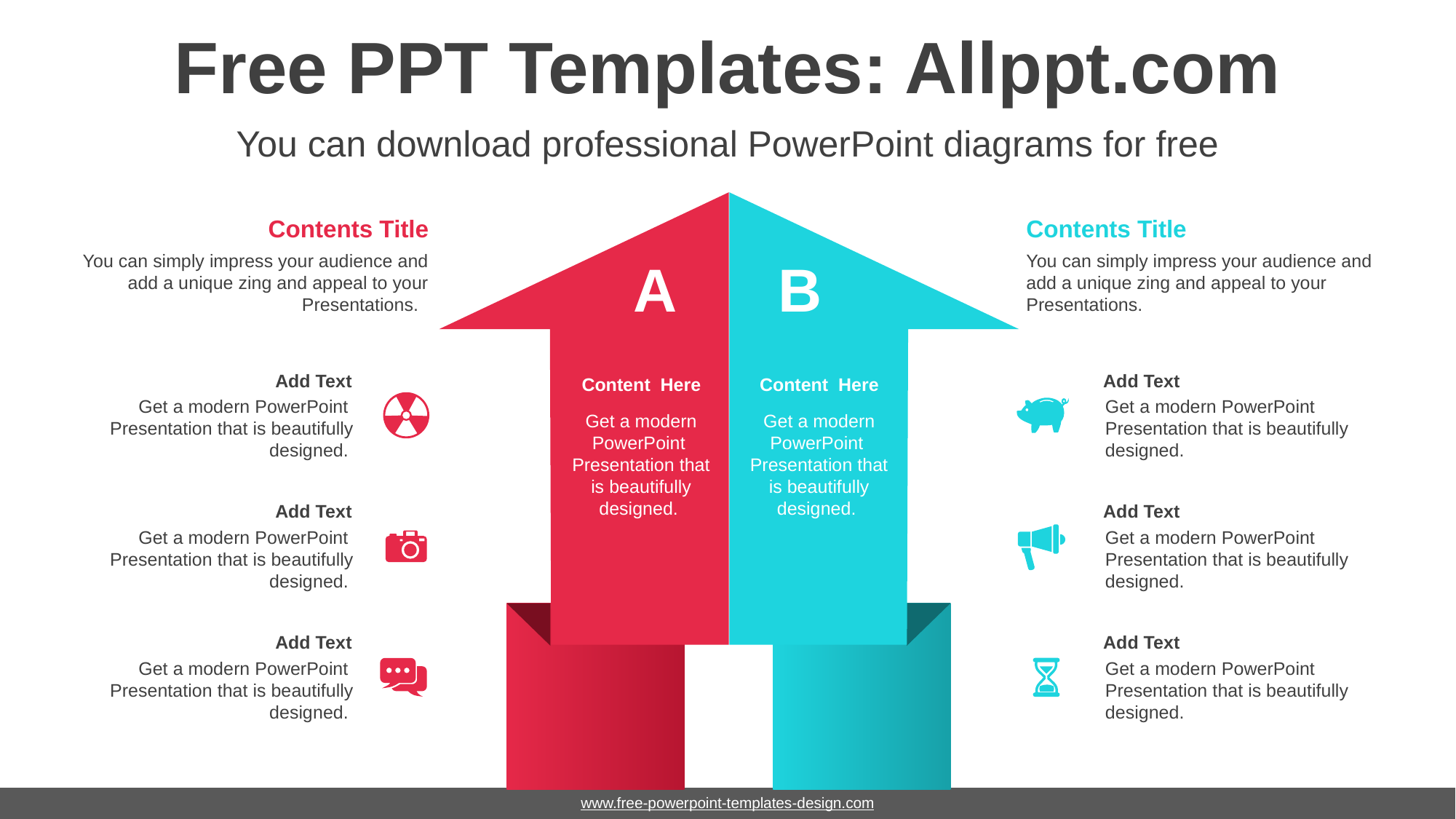

# Free PPT Templates: Allppt.com
You can download professional PowerPoint diagrams for free

Contents Title
You can simply impress your audience and add a unique zing and appeal to your Presentations.
Contents Title
You can simply impress your audience and add a unique zing and appeal to your Presentations.
A
B
Add Text
Get a modern PowerPoint  Presentation that is beautifully designed.
Add Text
Get a modern PowerPoint  Presentation that is beautifully designed.
Content  Here
Get a modern PowerPoint  Presentation that is beautifully designed.
Content  Here
Get a modern PowerPoint  Presentation that is beautifully designed.

Add Text
Get a modern PowerPoint  Presentation that is beautifully designed.
Add Text
Get a modern PowerPoint  Presentation that is beautifully designed.

Add Text
Get a modern PowerPoint  Presentation that is beautifully designed.
Add Text
Get a modern PowerPoint  Presentation that is beautifully designed.

www.free-powerpoint-templates-design.com